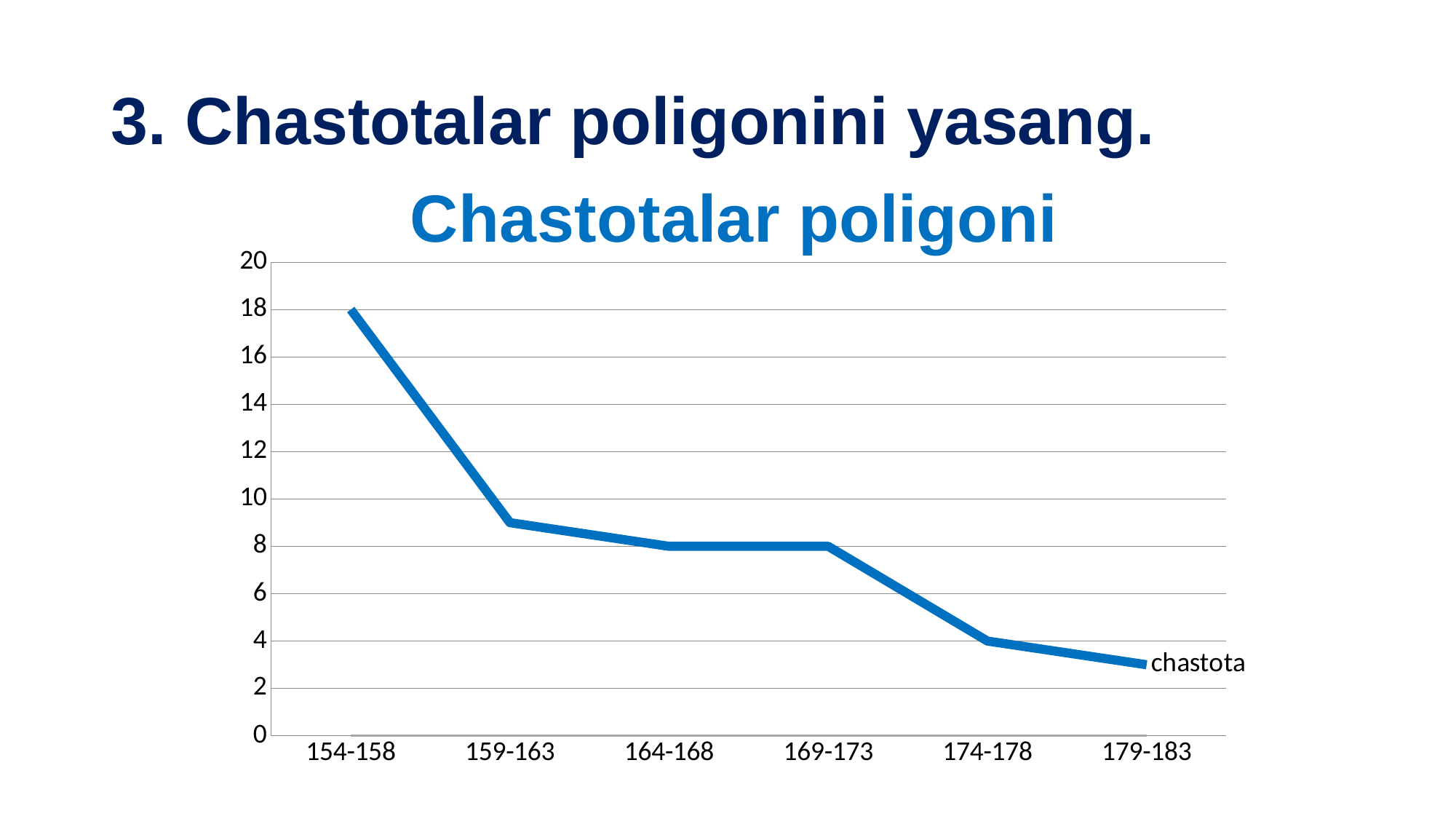

# 3. Chastotalar poligonini yasang.

### Chart: Chastotalar poligoni

| Category | chastota |  |  |
|---|---|---|---|
| 154-158 | 18.0 | None | None |
| 159-163 | 9.0 | None | None |
| 164-168 | 8.0 | None | None |
| 169-173 | 8.0 | None | None |
| 174-178 | 4.0 | None | None |
| 179-183 | 3.0 | None | None |